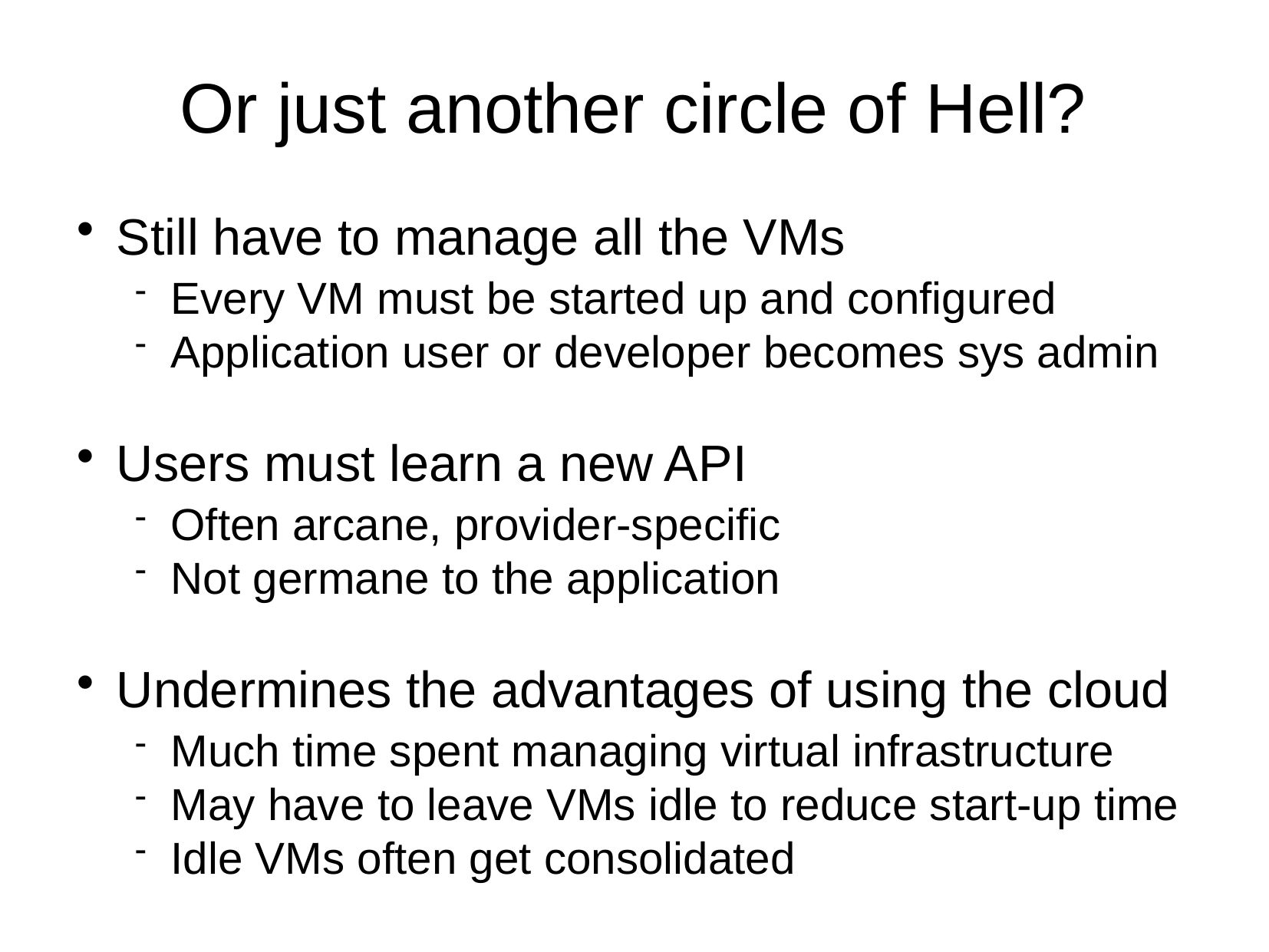

Or just another circle of Hell?
Still have to manage all the VMs
Every VM must be started up and configured
Application user or developer becomes sys admin

Users must learn a new API
Often arcane, provider-specific
Not germane to the application

Undermines the advantages of using the cloud
Much time spent managing virtual infrastructure
May have to leave VMs idle to reduce start-up time
Idle VMs often get consolidated